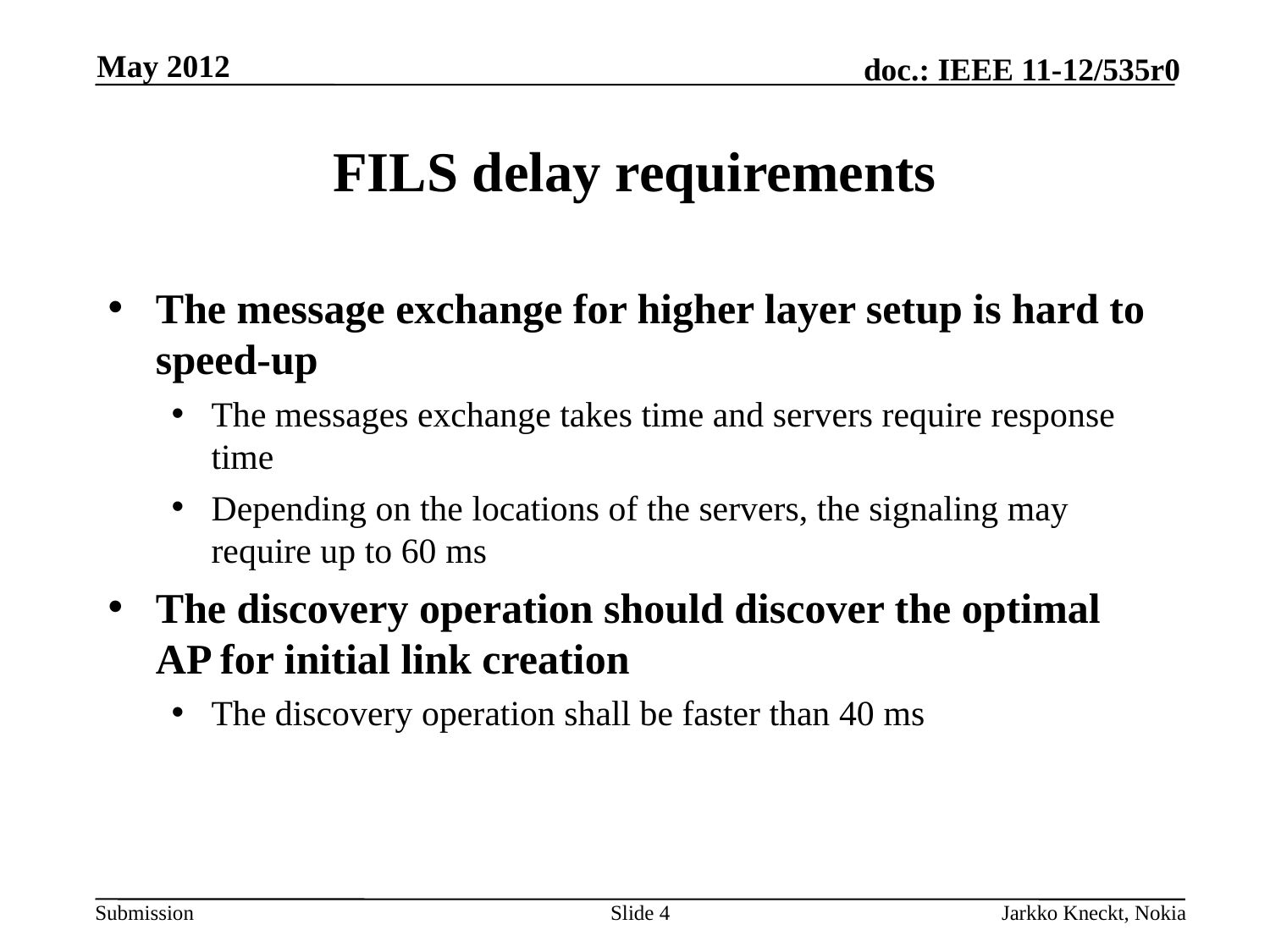

May 2012
# FILS delay requirements
The message exchange for higher layer setup is hard to speed-up
The messages exchange takes time and servers require response time
Depending on the locations of the servers, the signaling may require up to 60 ms
The discovery operation should discover the optimal AP for initial link creation
The discovery operation shall be faster than 40 ms
Slide 4
Jarkko Kneckt, Nokia